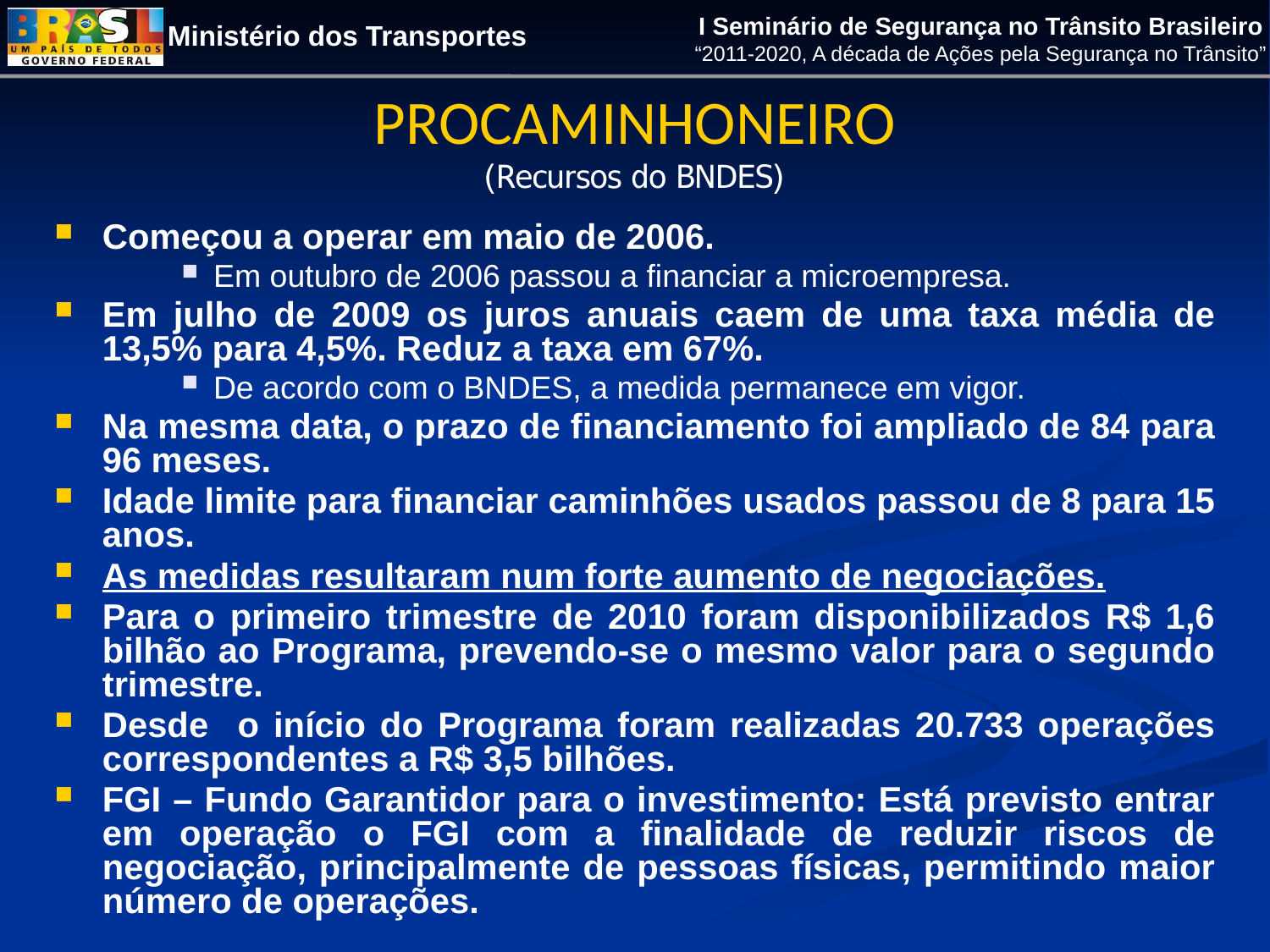

# PROCAMINHONEIRO (Recursos do BNDES)
Começou a operar em maio de 2006.
Em outubro de 2006 passou a financiar a microempresa.
Em julho de 2009 os juros anuais caem de uma taxa média de 13,5% para 4,5%. Reduz a taxa em 67%.
De acordo com o BNDES, a medida permanece em vigor.
Na mesma data, o prazo de financiamento foi ampliado de 84 para 96 meses.
Idade limite para financiar caminhões usados passou de 8 para 15 anos.
As medidas resultaram num forte aumento de negociações.
Para o primeiro trimestre de 2010 foram disponibilizados R$ 1,6 bilhão ao Programa, prevendo-se o mesmo valor para o segundo trimestre.
Desde  o início do Programa foram realizadas 20.733 operações correspondentes a R$ 3,5 bilhões.
FGI – Fundo Garantidor para o investimento: Está previsto entrar em operação o FGI com a finalidade de reduzir riscos de negociação, principalmente de pessoas físicas, permitindo maior número de operações.